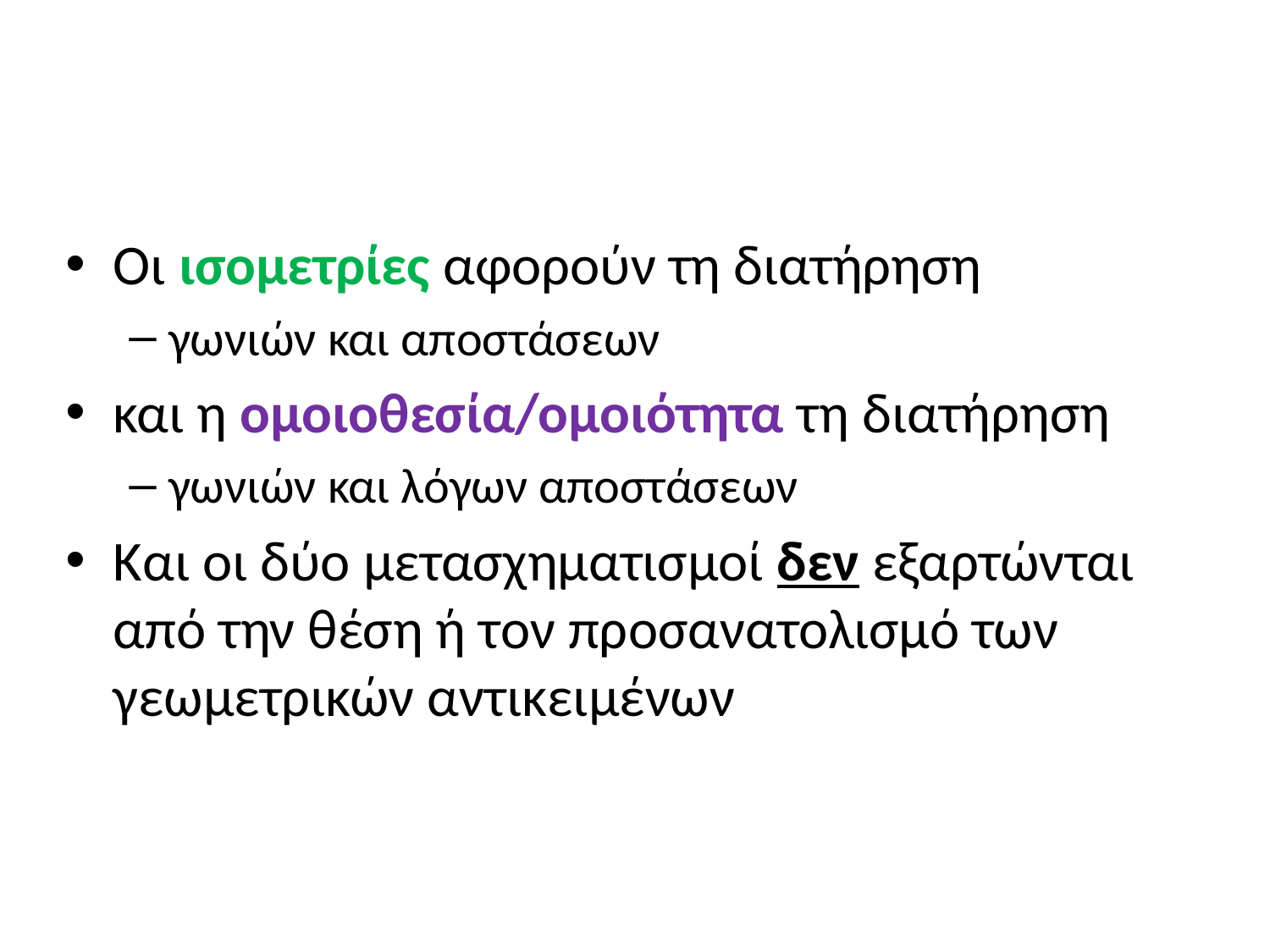

Οι ισομετρίες αφορούν τη διατήρηση
γωνιών και αποστάσεων
και η ομοιοθεσία/ομοιότητα τη διατήρηση
γωνιών και λόγων αποστάσεων
Και οι δύο μετασχηματισμοί δεν εξαρτώνται από την θέση ή τον προσανατολισμό των γεωμετρικών αντικειμένων